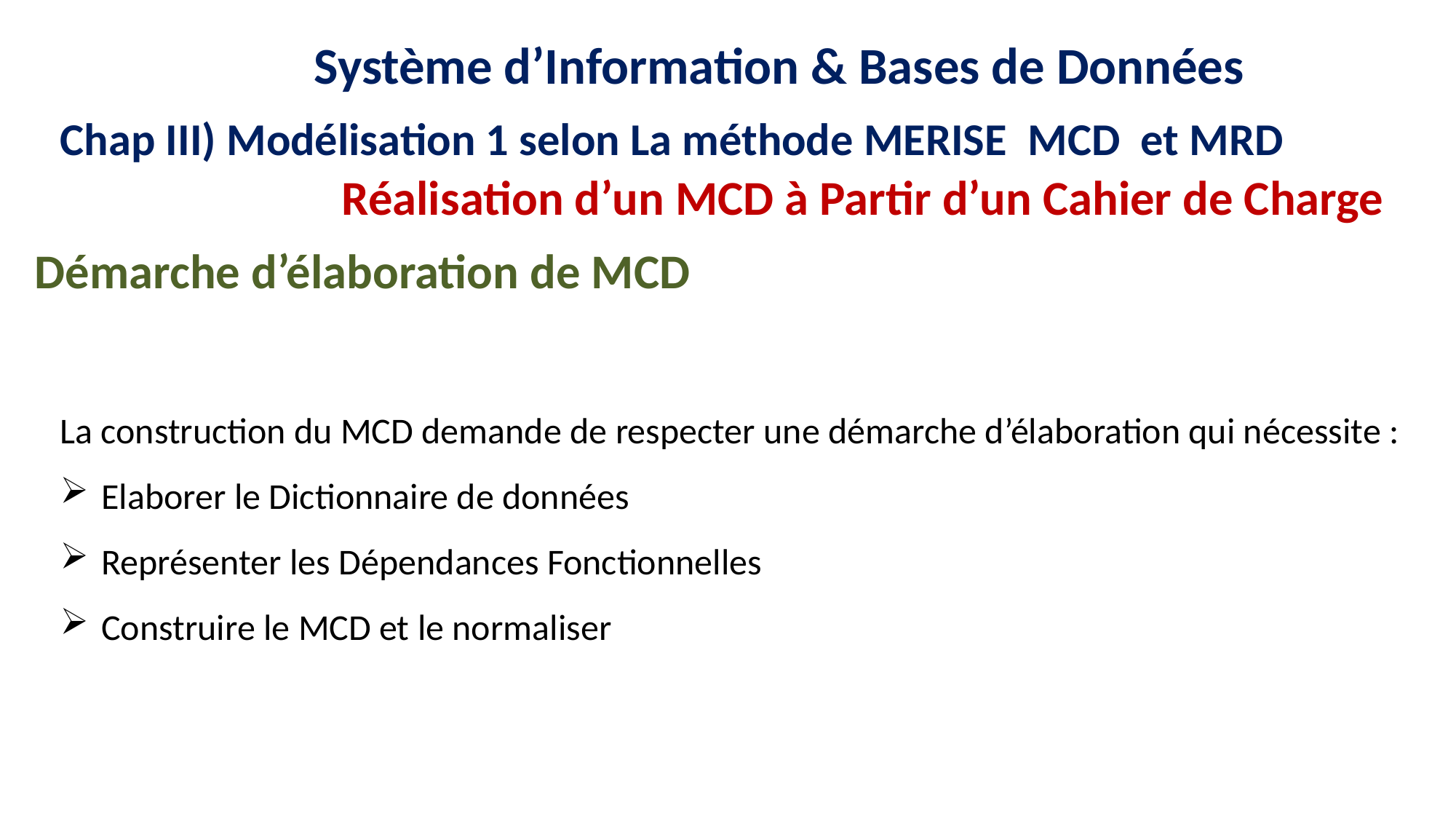

12
15
11
9
8
Système d’Information & Bases de Données
Chap III) Modélisation 1 selon La méthode MERISE  MCD  et MRD
Réalisation d’un MCD à Partir d’un Cahier de Charge
Démarche d’élaboration de MCD
La construction du MCD demande de respecter une démarche d’élaboration qui nécessite :
Elaborer le Dictionnaire de données
Représenter les Dépendances Fonctionnelles
Construire le MCD et le normaliser